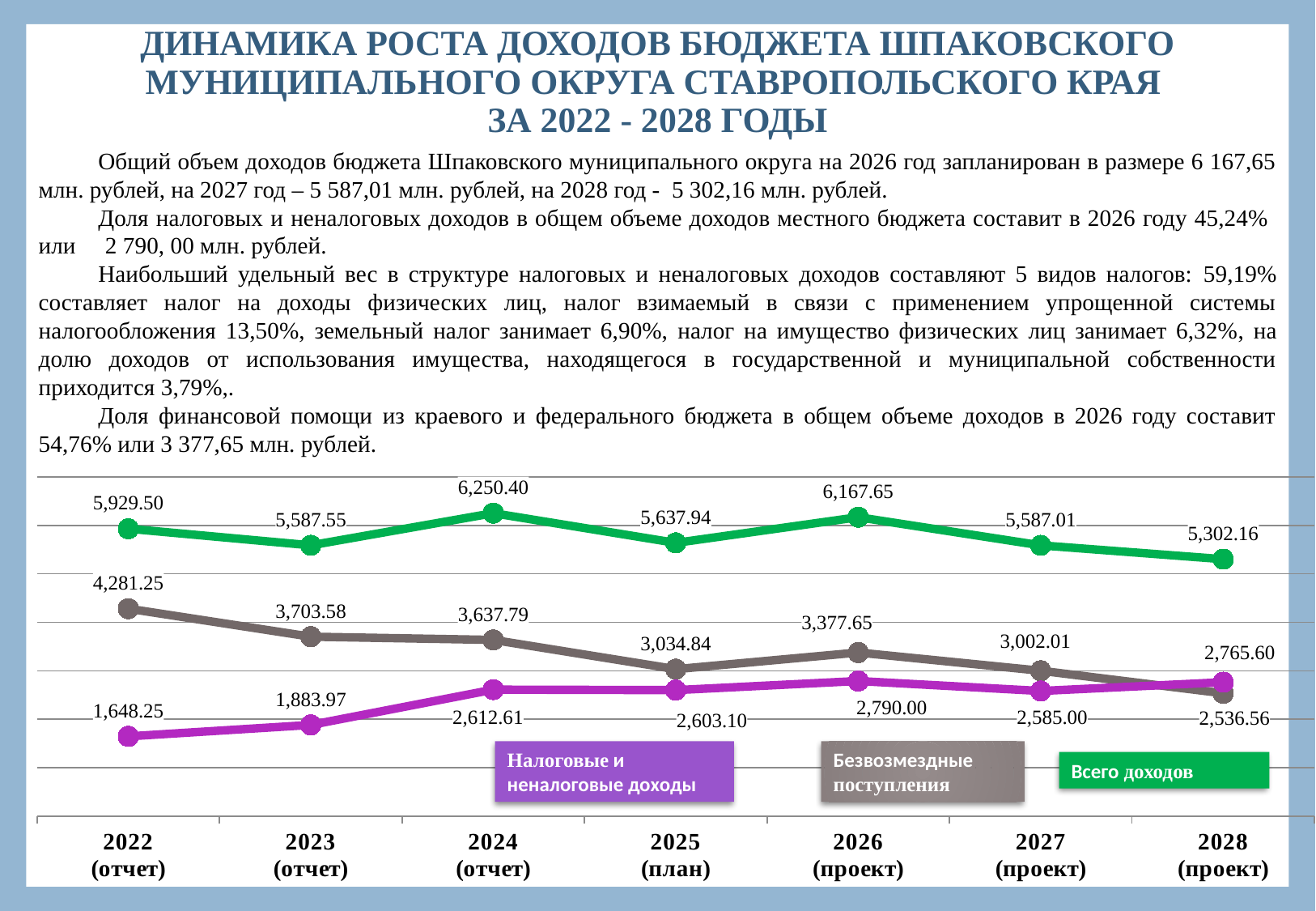

# ДИНАМИКА РОСТА ДОХОДОВ БЮДЖЕТА ШПАКОВСКОГО МУНИЦИПАЛЬНОГО ОКРУГА СТАВРОПОЛЬСКОГО КРАЯ ЗА 2022 - 2028 ГОДЫ
Общий объем доходов бюджета Шпаковского муниципального округа на 2026 год запланирован в размере 6 167,65 млн. рублей, на 2027 год – 5 587,01 млн. рублей, на 2028 год -  5 302,16 млн. рублей.
Доля налоговых и неналоговых доходов в общем объеме доходов местного бюджета составит в 2026 году 45,24%  или     2 790, 00 млн. рублей.
Наибольший удельный вес в структуре налоговых и неналоговых доходов составляют 5 видов налогов: 59,19% составляет налог на доходы физических лиц, налог взимаемый в связи с применением упрощенной системы налогообложения 13,50%, земельный налог занимает 6,90%, налог на имущество физических лиц занимает 6,32%, на долю доходов от использования имущества, находящегося в государственной и муниципальной собственности приходится 3,79%,.
Доля финансовой помощи из краевого и федерального бюджета в общем объеме доходов в 2026 году составит 54,76% или 3 377,65 млн. рублей.

### Chart

| Category | Всего доходов | безвоз | Налоговые и неналоговые доходы 2 |
|---|---|---|---|
| 2022
(отчет) | 5929.5 | 4281.25 | 1648.25 |
| 2023
(отчет) | 5587.5488700000005 | 3703.5833700000003 | 1883.9655 |
| 2024
(отчет) | 6250.4 | 3637.79 | 2612.61 |
| 2025
(план) | 5637.94 | 3034.84 | 2603.1 |
| 2026
(проект) | 6167.65 | 3377.65 | 2790.0 |
| 2027
(проект) | 5587.01 | 3002.01 | 2585.0 |
| 2028
(проект) | 5302.16 | 2536.56 | 2765.6 |
Налоговые и неналоговые доходы
Безвозмездные поступления
Всего доходов